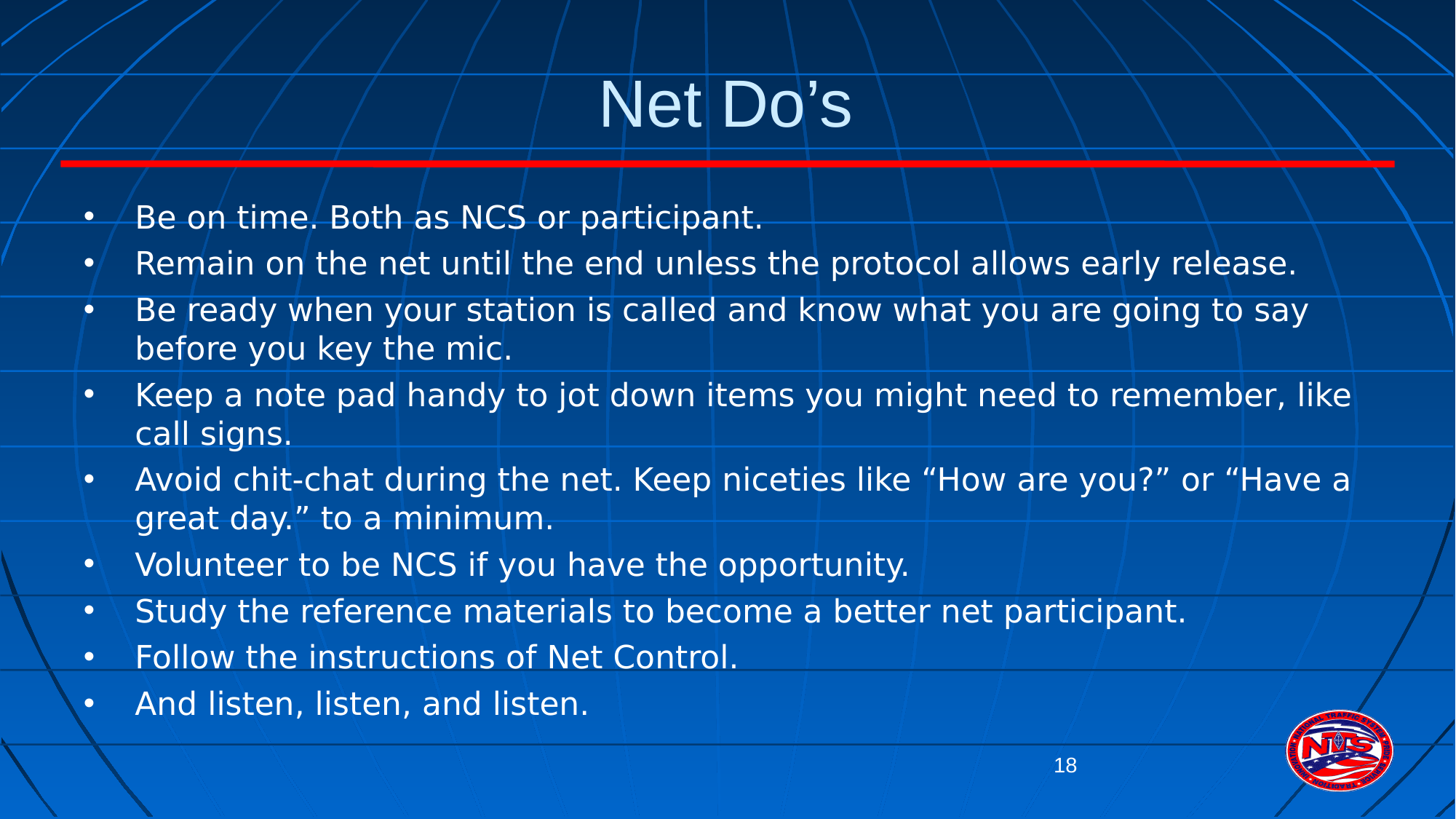

# Net Do’s
Be on time. Both as NCS or participant.
Remain on the net until the end unless the protocol allows early release.
Be ready when your station is called and know what you are going to say before you key the mic.
Keep a note pad handy to jot down items you might need to remember, like call signs.
Avoid chit-chat during the net. Keep niceties like “How are you?” or “Have a great day.” to a minimum.
Volunteer to be NCS if you have the opportunity.
Study the reference materials to become a better net participant.
Follow the instructions of Net Control.
And listen, listen, and listen.
18